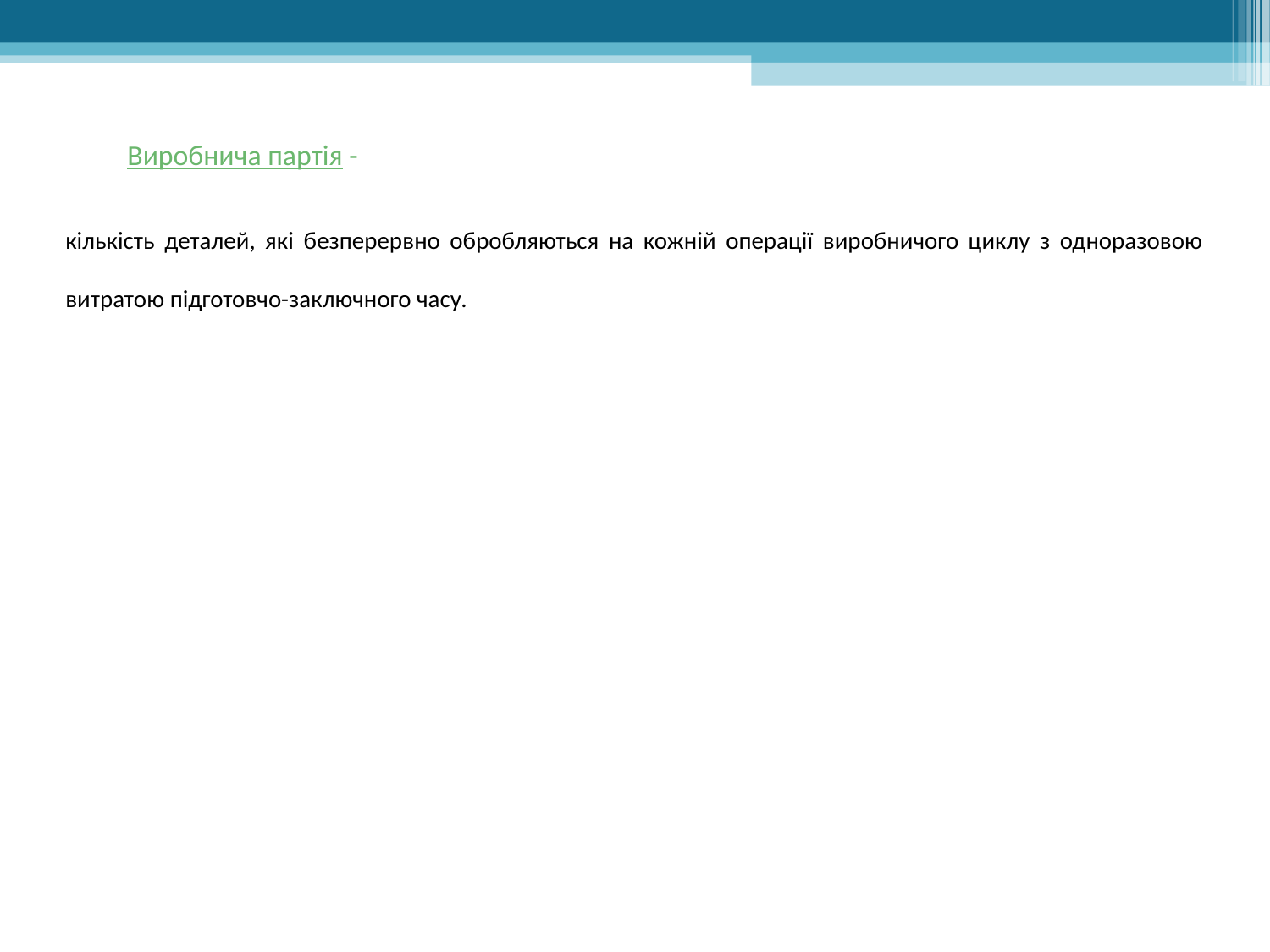

Виробнича партія -
кількість деталей, які безперервно обробляються на кожній операції виробничого циклу з одноразовою витратою підготовчо-заключного часу.